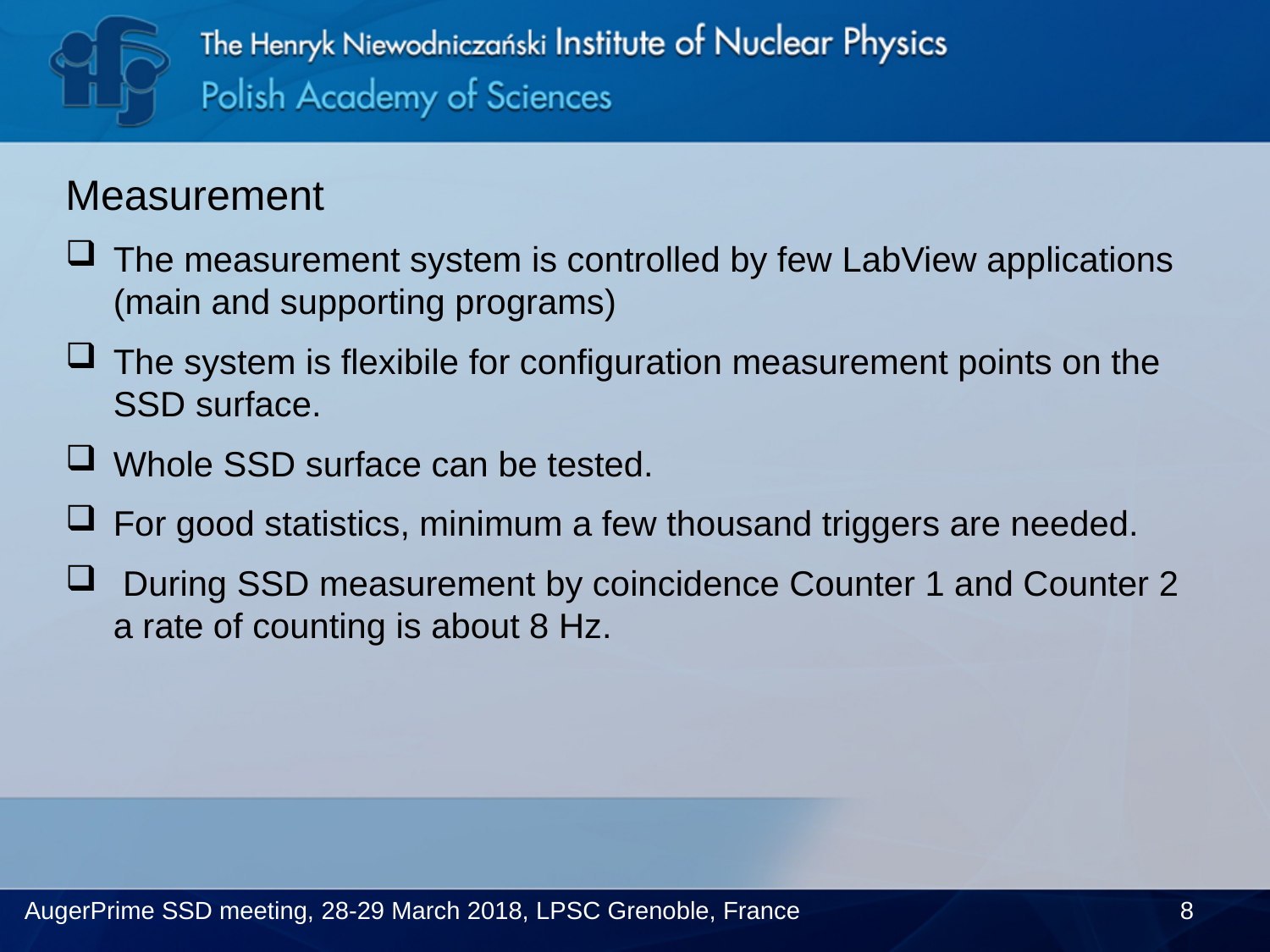

Measurement
The measurement system is controlled by few LabView applications (main and supporting programs)
The system is flexibile for configuration measurement points on the SSD surface.
Whole SSD surface can be tested.
For good statistics, minimum a few thousand triggers are needed.
 During SSD measurement by coincidence Counter 1 and Counter 2 a rate of counting is about 8 Hz.

AugerPrime SSD meeting, 28-29 March 2018, LPSC Grenoble, France
8